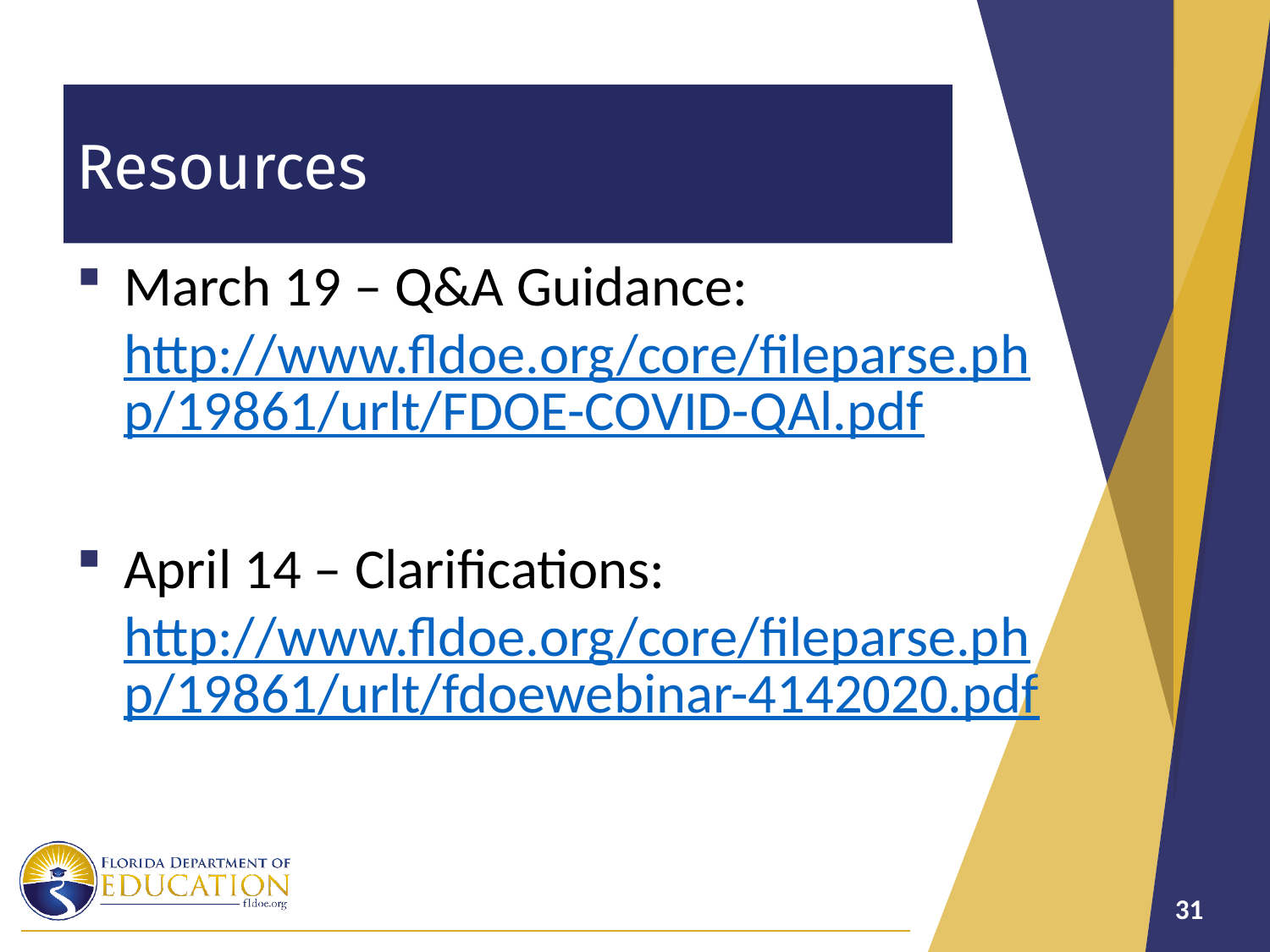

# Resources
March 19 – Q&A Guidance: http://www.fldoe.org/core/fileparse.php/19861/urlt/FDOE-COVID-QAl.pdf

April 14 – Clarifications: http://www.fldoe.org/core/fileparse.php/19861/urlt/fdoewebinar-4142020.pdf

31